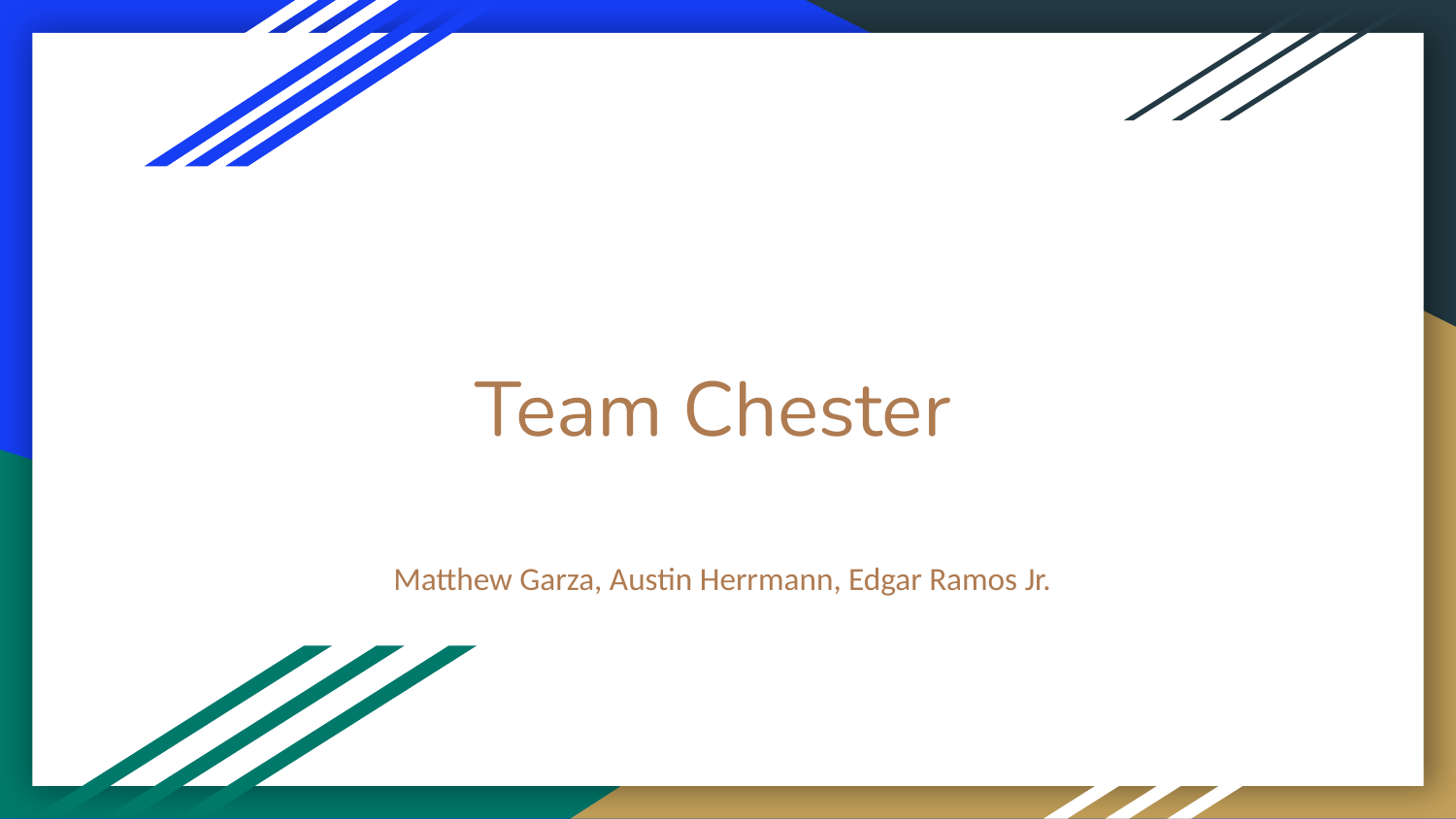

# Team Chester
Matthew Garza, Austin Herrmann, Edgar Ramos Jr.